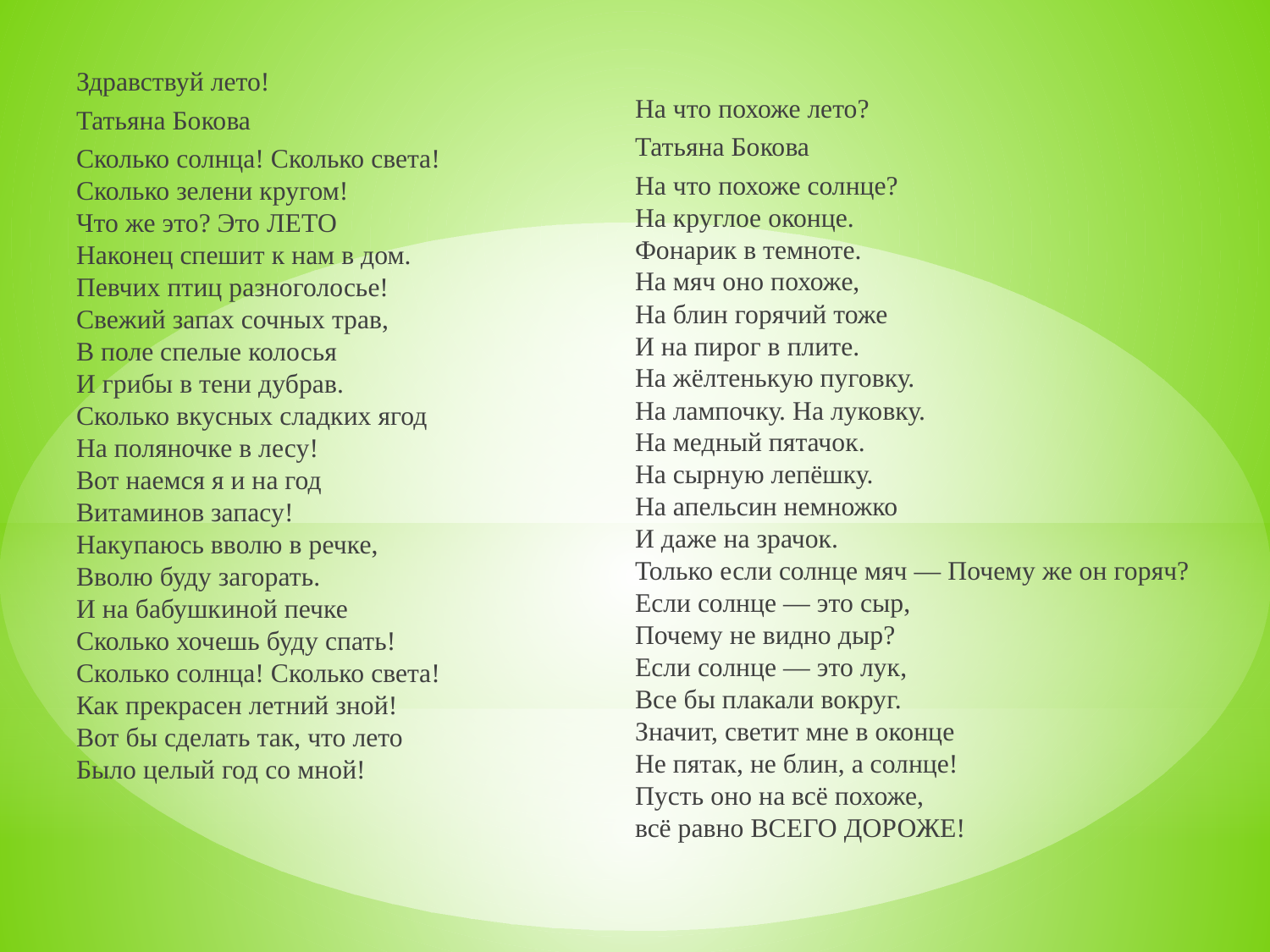

Здравствуй лето!
Татьяна Бокова
Сколько солнца! Сколько света!
Сколько зелени кругом!
Что же это? Это ЛЕТО
Наконец спешит к нам в дом.
Певчих птиц разноголосье!
Свежий запах сочных трав,
В поле спелые колосья
И грибы в тени дубрав.
Сколько вкусных сладких ягод
На поляночке в лесу!
Вот наемся я и на год
Витаминов запасу!
Накупаюсь вволю в речке,
Вволю буду загорать.
И на бабушкиной печке
Сколько хочешь буду спать!
Сколько солнца! Сколько света!
Как прекрасен летний зной!
Вот бы сделать так, что лето
Было целый год со мной!

На что похоже лето?
Татьяна Бокова
На что похоже солнце?
На круглое оконце.
Фонарик в темноте.
На мяч оно похоже,
На блин горячий тоже
И на пирог в плите.
На жёлтенькую пуговку.
На лампочку. На луковку.
На медный пятачок.
На сырную лепёшку.
На апельсин немножко
И даже на зрачок.
Только если солнце мяч — Почему же он горяч?
Если солнце — это сыр,
Почему не видно дыр?
Если солнце — это лук,
Все бы плакали вокруг.
Значит, светит мне в оконце
Не пятак, не блин, а солнце!
Пусть оно на всё похоже,
всё равно ВСЕГО ДОРОЖЕ!